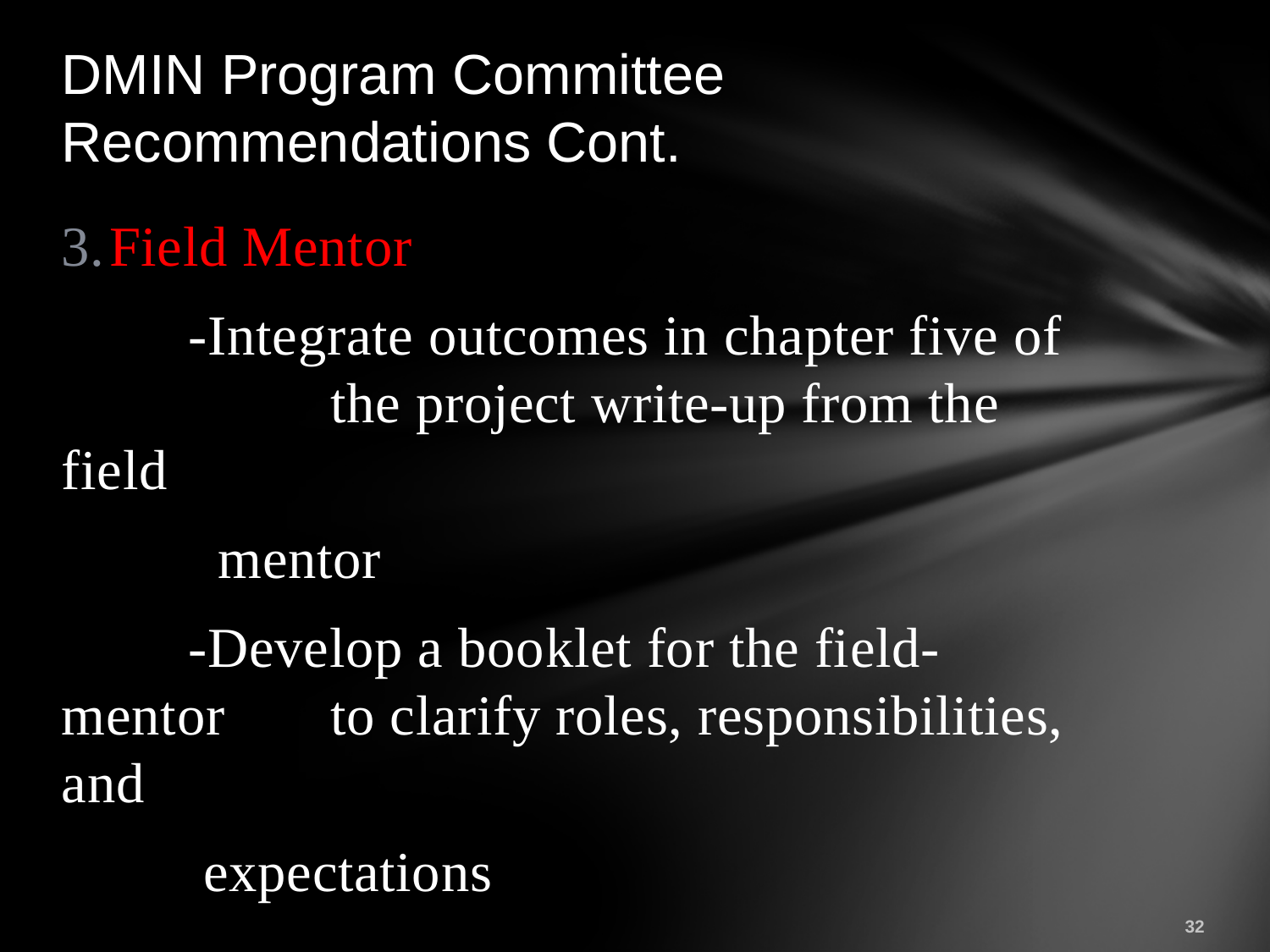

# DMIN Program Committee Recommendations Cont.
Field Mentor
	-Integrate outcomes in chapter five of 	  	 the project write-up from the field
	  mentor
	-Develop a booklet for the field-mentor 	 to clarify roles, responsibilities, and
	 expectations

32